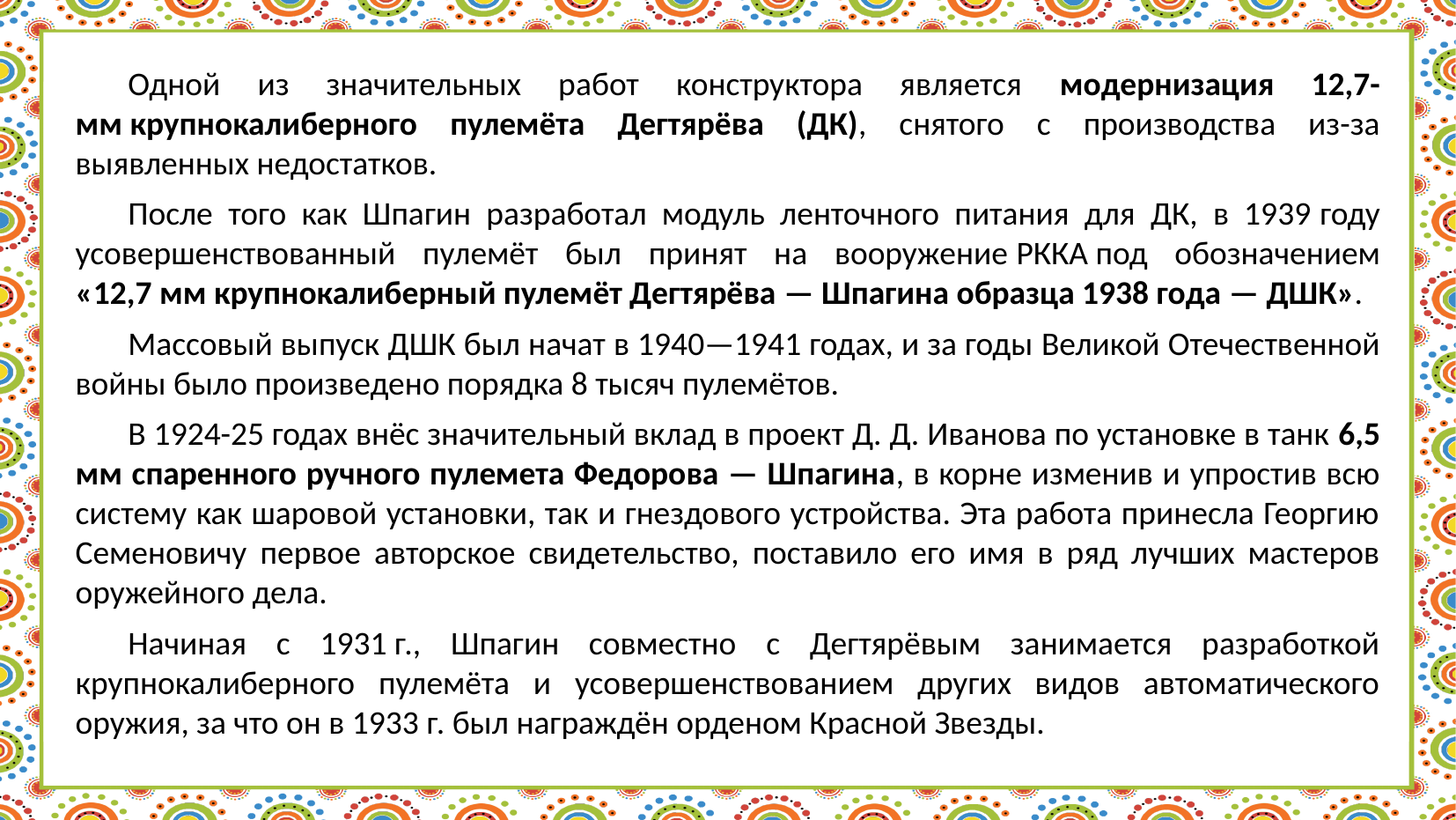

Одной из значительных работ конструктора является модернизация 12,7-мм крупнокалиберного пулемёта Дегтярёва (ДК), снятого с производства из-за выявленных недостатков.
После того как Шпагин разработал модуль ленточного питания для ДК, в 1939 году усовершенствованный пулемёт был принят на вооружение РККА под обозначением «12,7 мм крупнокалиберный пулемёт Дегтярёва — Шпагина образца 1938 года — ДШК».
Массовый выпуск ДШК был начат в 1940—1941 годах, и за годы Великой Отечественной войны было произведено порядка 8 тысяч пулемётов.
В 1924-25 годах внёс значительный вклад в проект Д. Д. Иванова по установке в танк 6,5 мм спаренного ручного пулемета Федорова — Шпагина, в корне изменив и упростив всю систему как шаровой установки, так и гнездового устройства. Эта работа принесла Георгию Семеновичу первое авторское свидетельство, поставило его имя в ряд лучших мастеров оружейного дела.
Начиная с 1931 г., Шпагин совместно с Дегтярёвым занимается разработкой крупнокалиберного пулемёта и усовершенствованием других видов автоматического оружия, за что он в 1933 г. был награждён орденом Красной Звезды.